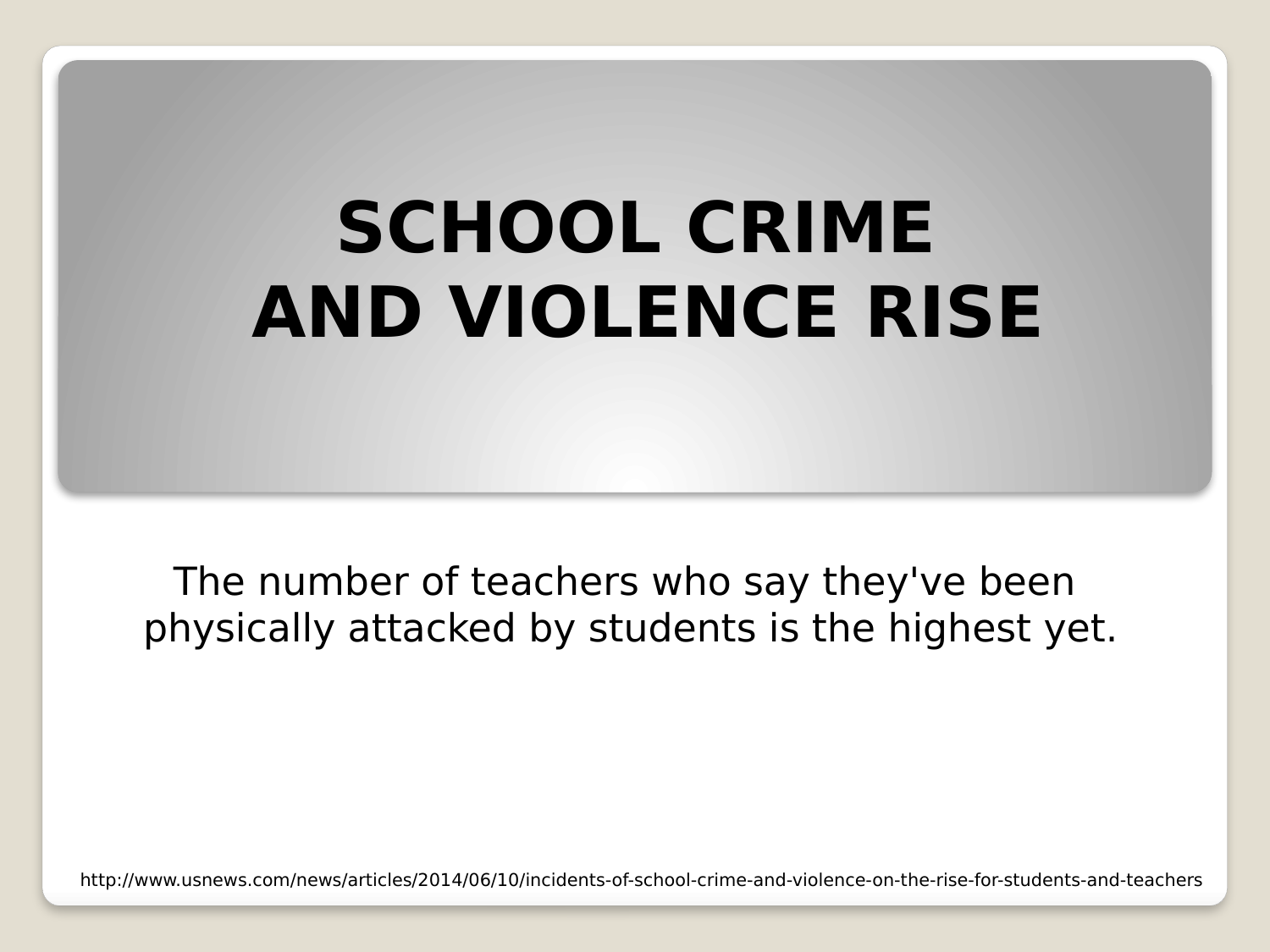

School Crime
and Violence Rise
The number of teachers who say they've been
physically attacked by students is the highest yet.
http://www.usnews.com/news/articles/2014/06/10/incidents-of-school-crime-and-violence-on-the-rise-for-students-and-teachers